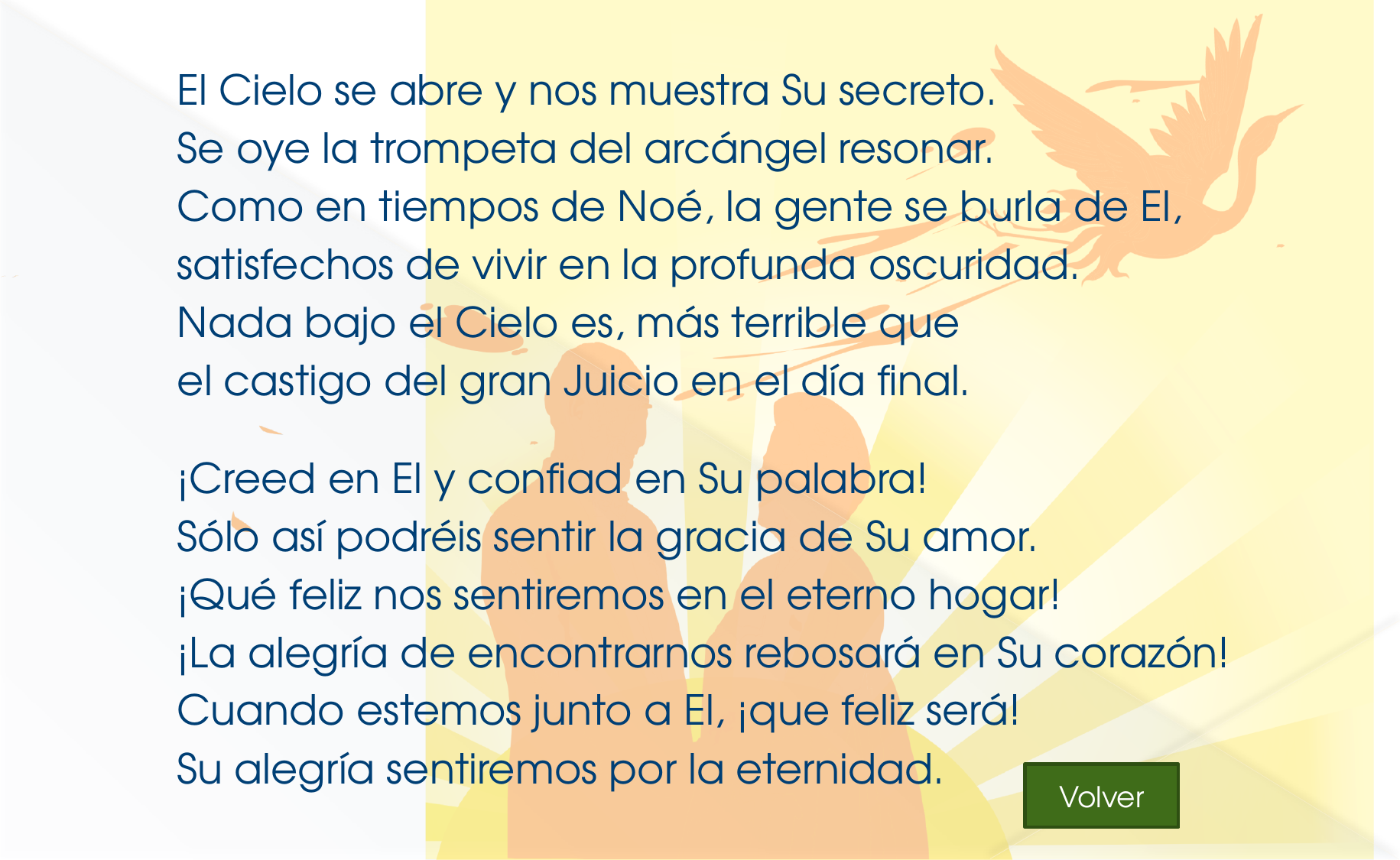

El Cielo se abre y nos muestra Su secreto.
Se oye la trompeta del arcángel resonar.
Como en tiempos de Noé, la gente se burla de El,
satisfechos de vivir en la profunda oscuridad.
Nada bajo el Cielo es, más terrible que
el castigo del gran Juicio en el día final.

¡Creed en El y confiad en Su palabra!
Sólo así podréis sentir la gracia de Su amor.
¡Qué feliz nos sentiremos en el eterno hogar!
¡La alegría de encontrarnos rebosará en Su corazón!
Cuando estemos junto a El, ¡que feliz será!
Su alegría sentiremos por la eternidad.

Volver